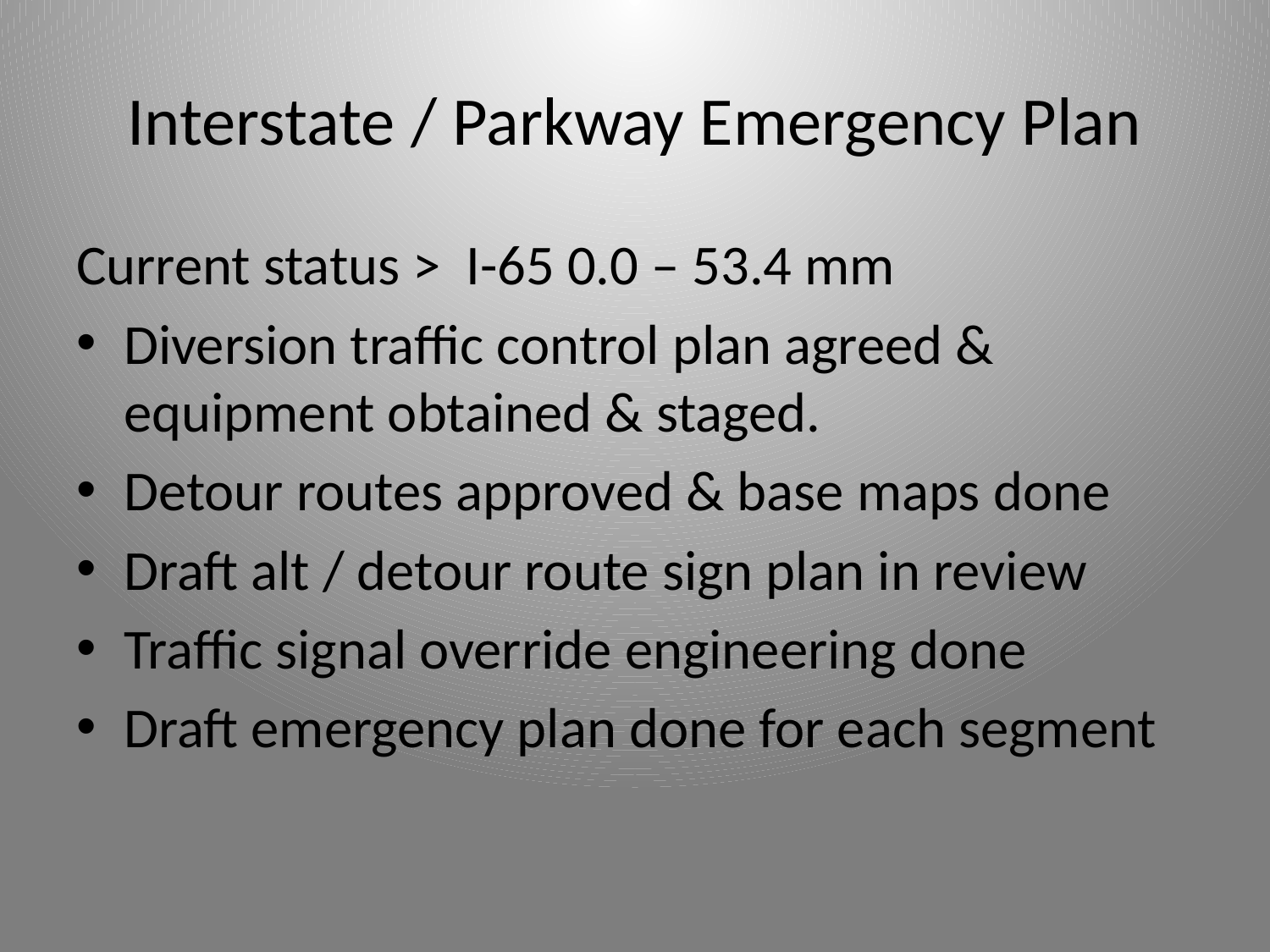

# Interstate / Parkway Emergency Plan
Current status >  I-65 0.0 – 53.4 mm
Diversion traffic control plan agreed & equipment obtained & staged.
Detour routes approved & base maps done
Draft alt / detour route sign plan in review
Traffic signal override engineering done
Draft emergency plan done for each segment